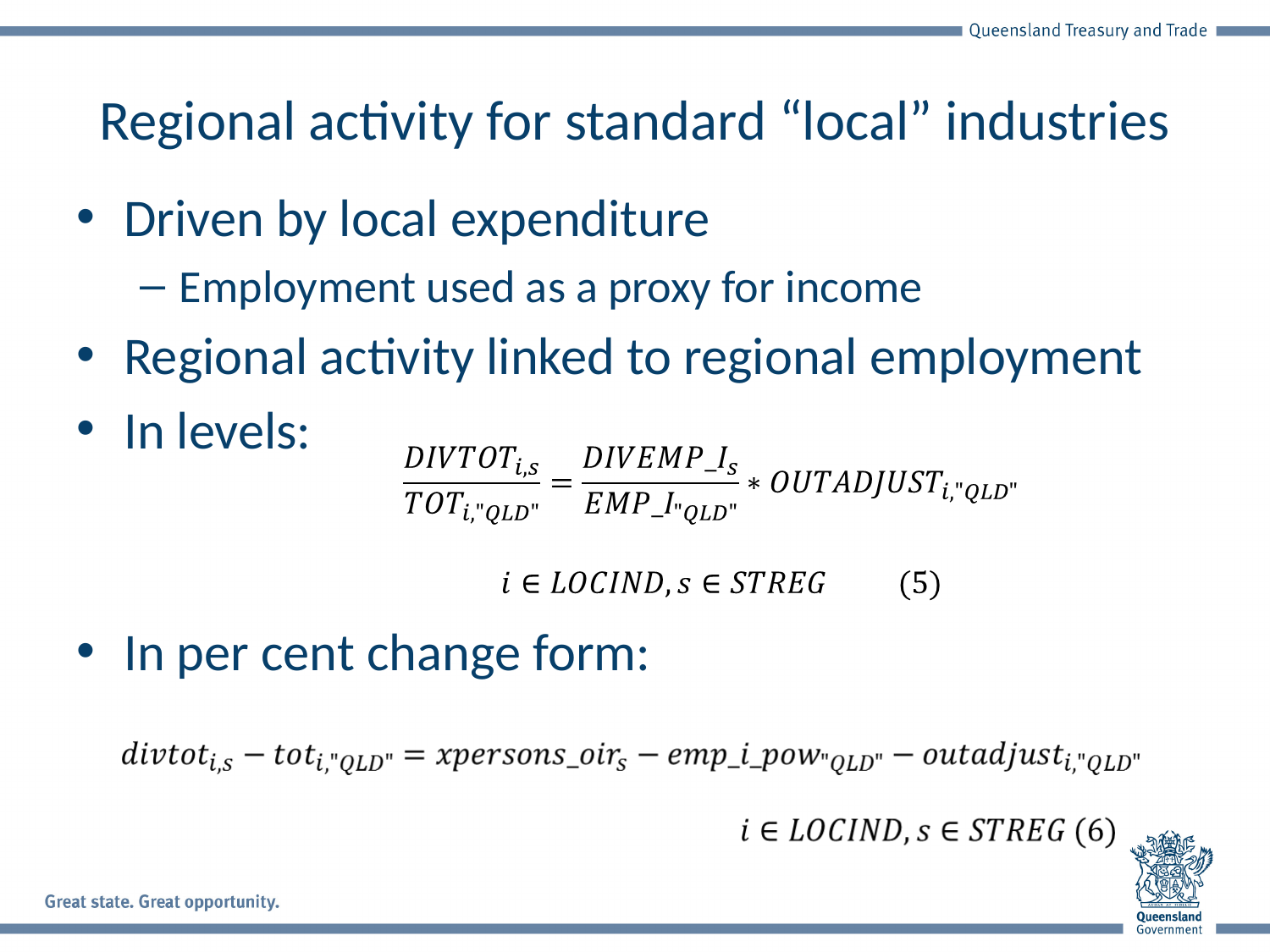

# Regional activity for standard “local” industries
Driven by local expenditure
Employment used as a proxy for income
Regional activity linked to regional employment
In levels:

In per cent change form: